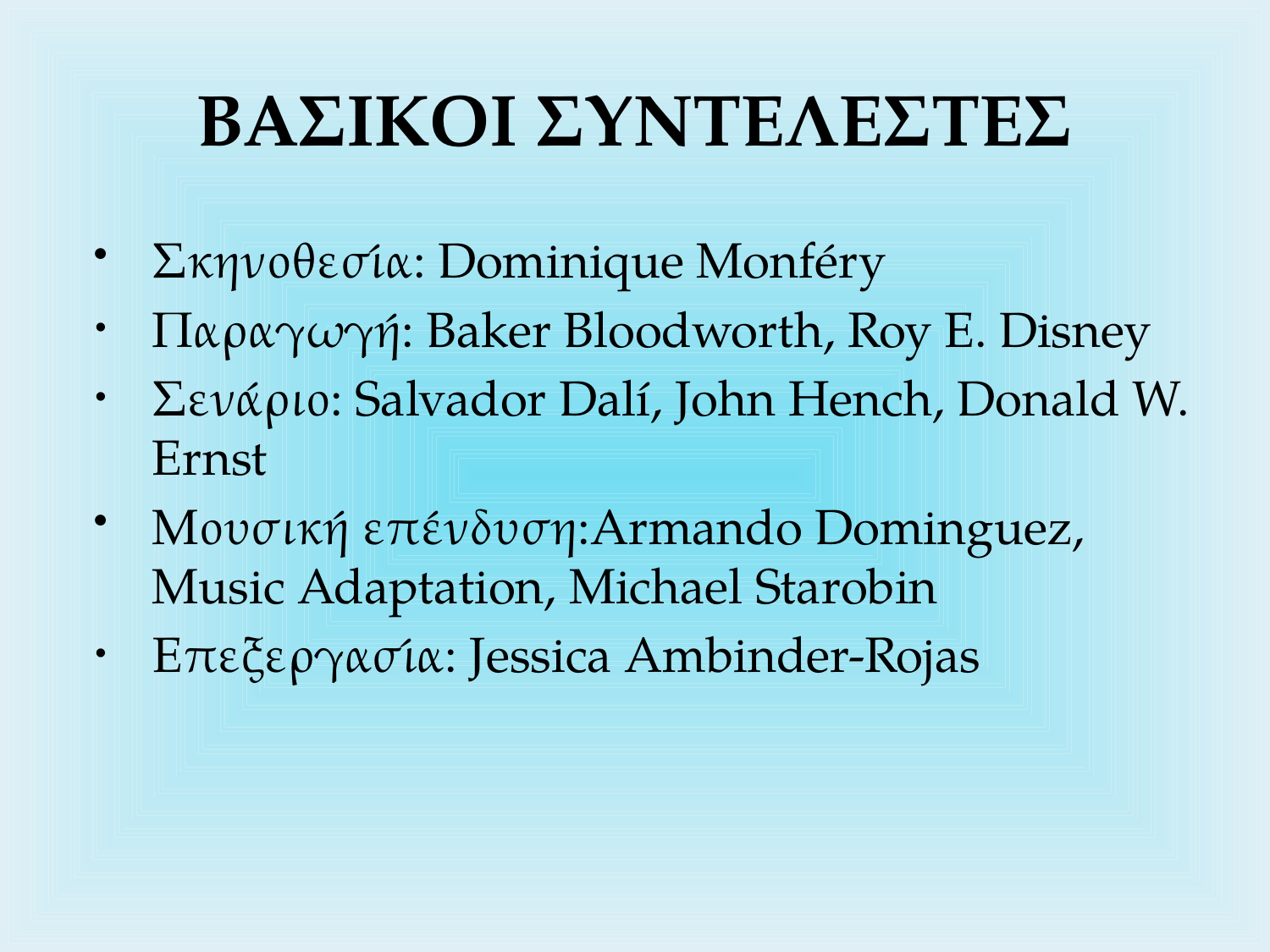

# ΒΑΣΙΚΟΙ ΣΥΝΤΕΛΕΣΤΕΣ
Σκηνοθεσία: Dominique Monféry
Παραγωγή: Baker Bloodworth, Roy E. Disney
Σενάριο: Salvador Dalí, John Hench, Donald W. Ernst
Μουσική επένδυση:Armando Dominguez, Music Adaptation, Michael Starobin
Επεξεργασία: Jessica Ambinder-Rojas